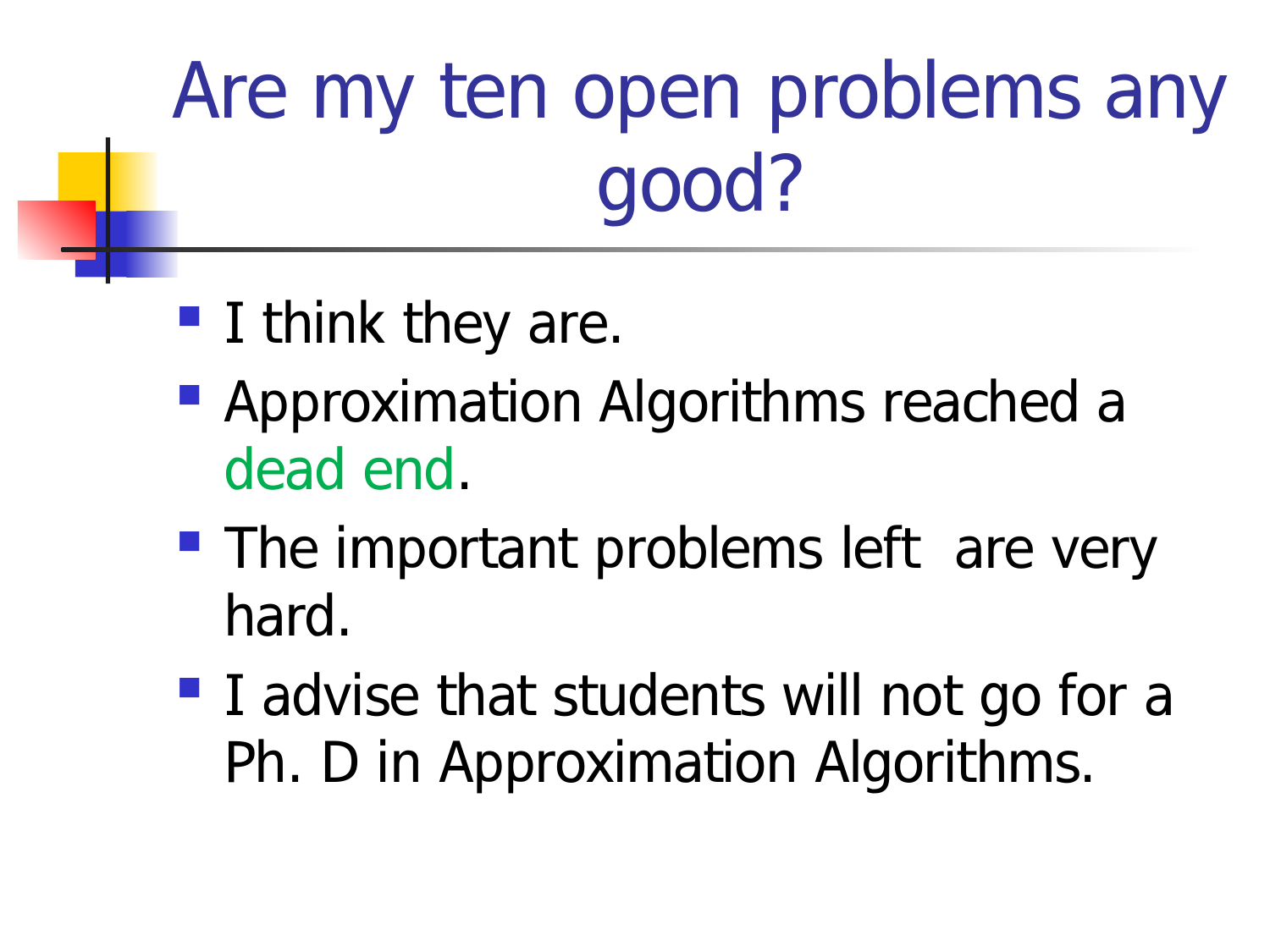

# Are my ten open problems any good?
I think they are.
Approximation Algorithms reached a dead end.
The important problems left  are very hard.
I advise that students will not go for a Ph. D in Approximation Algorithms.